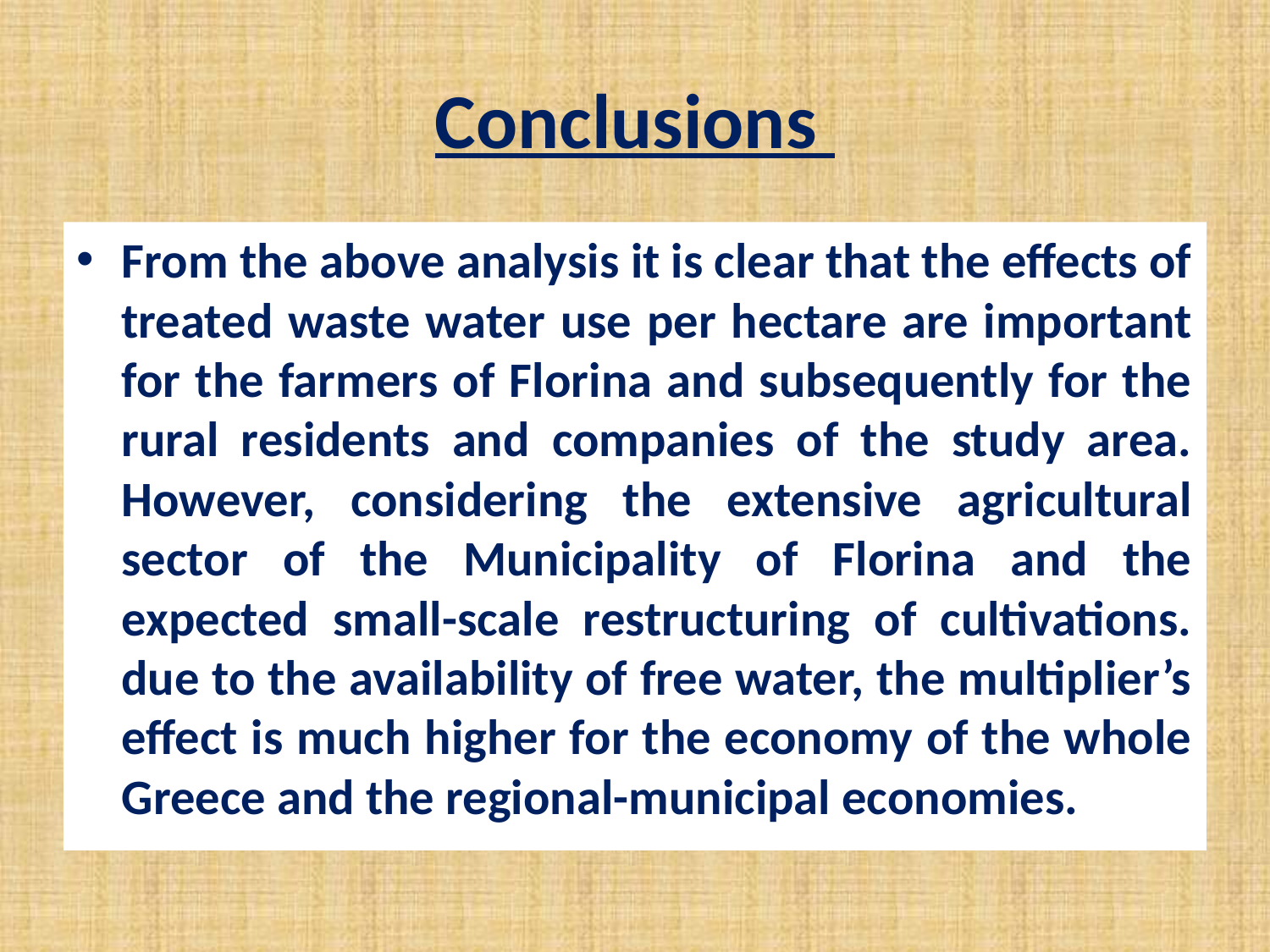

# Conclusions
From the above analysis it is clear that the effects of treated waste water use per hectare are important for the farmers of Florina and subsequently for the rural residents and companies of the study area. However, considering the extensive agricultural sector of the Municipality of Florina and the expected small-scale restructuring of cultivations. due to the availability of free water, the multiplier’s effect is much higher for the economy of the whole Greece and the regional-municipal economies.